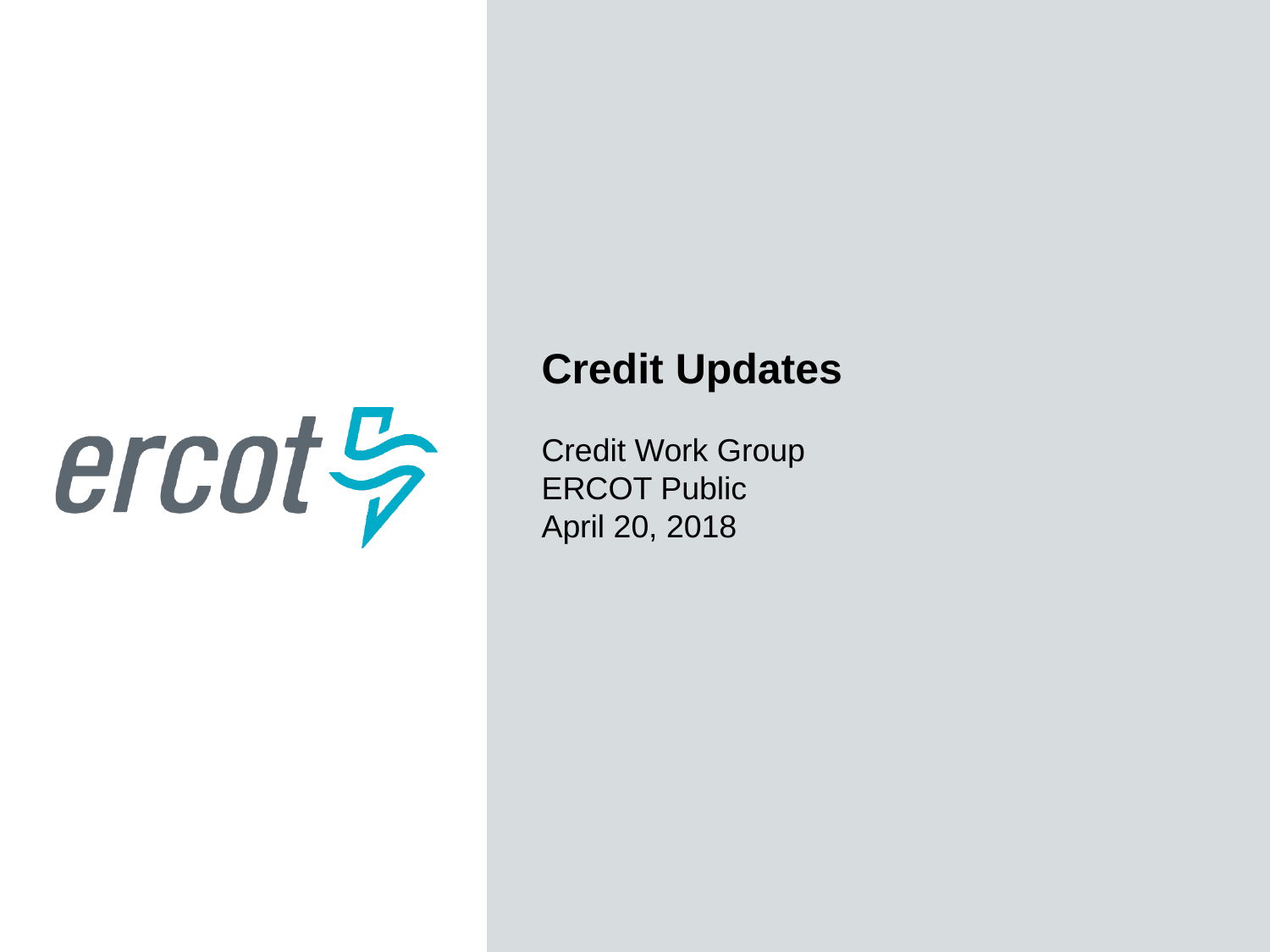

Credit Updates

Credit Work Group
ERCOT Public
April 20, 2018